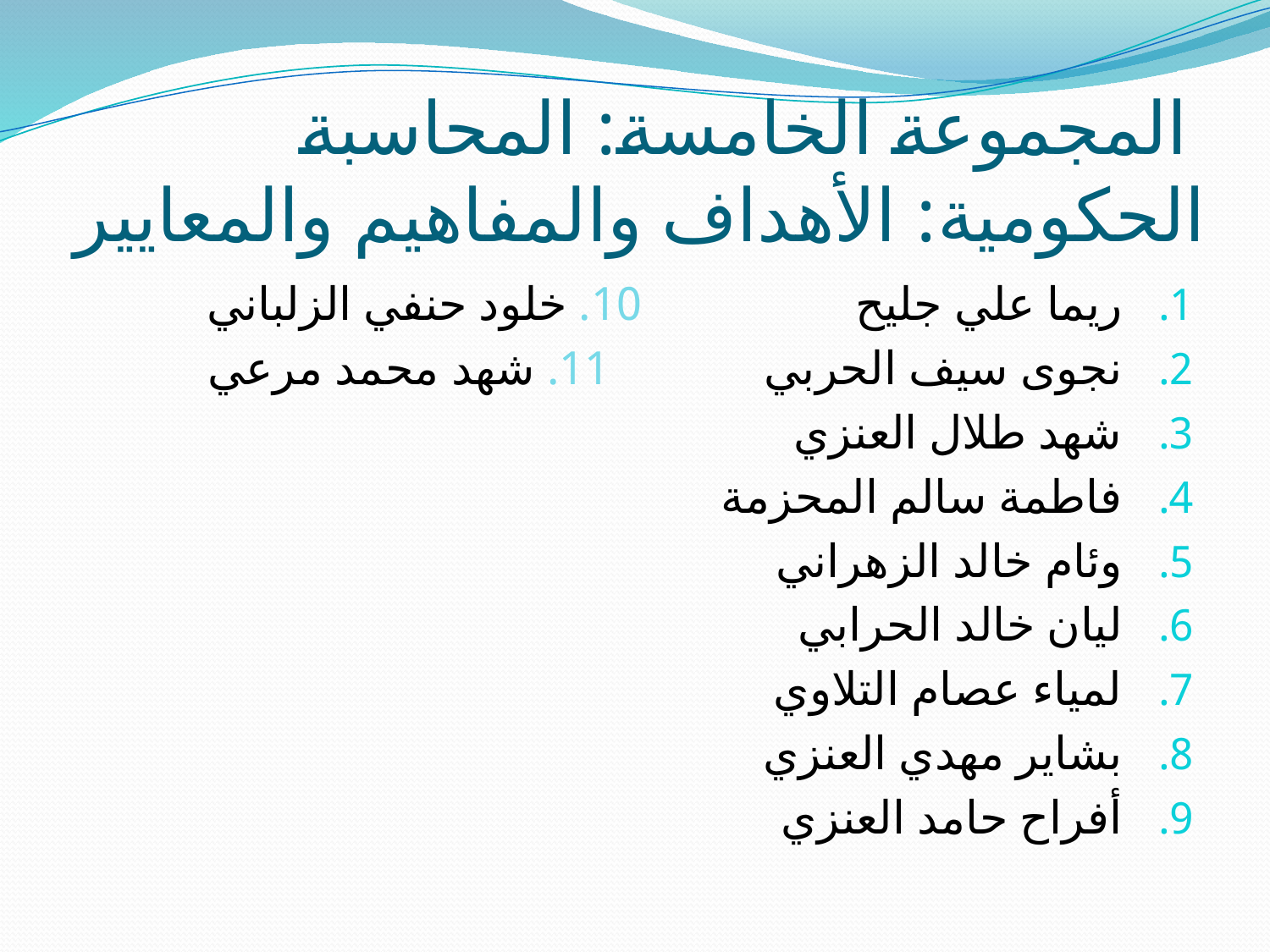

# المجموعة الخامسة: المحاسبة الحكومية: الأهداف والمفاهيم والمعايير
ريما علي جليح                  10. خلود حنفي الزلباني
نجوى سيف الحربي             11. شهد محمد مرعي
شهد طلال العنزي
فاطمة سالم المحزمة
وئام خالد الزهراني
ليان خالد الحرابي
لمياء عصام التلاوي
بشاير مهدي العنزي
أفراح حامد العنزي